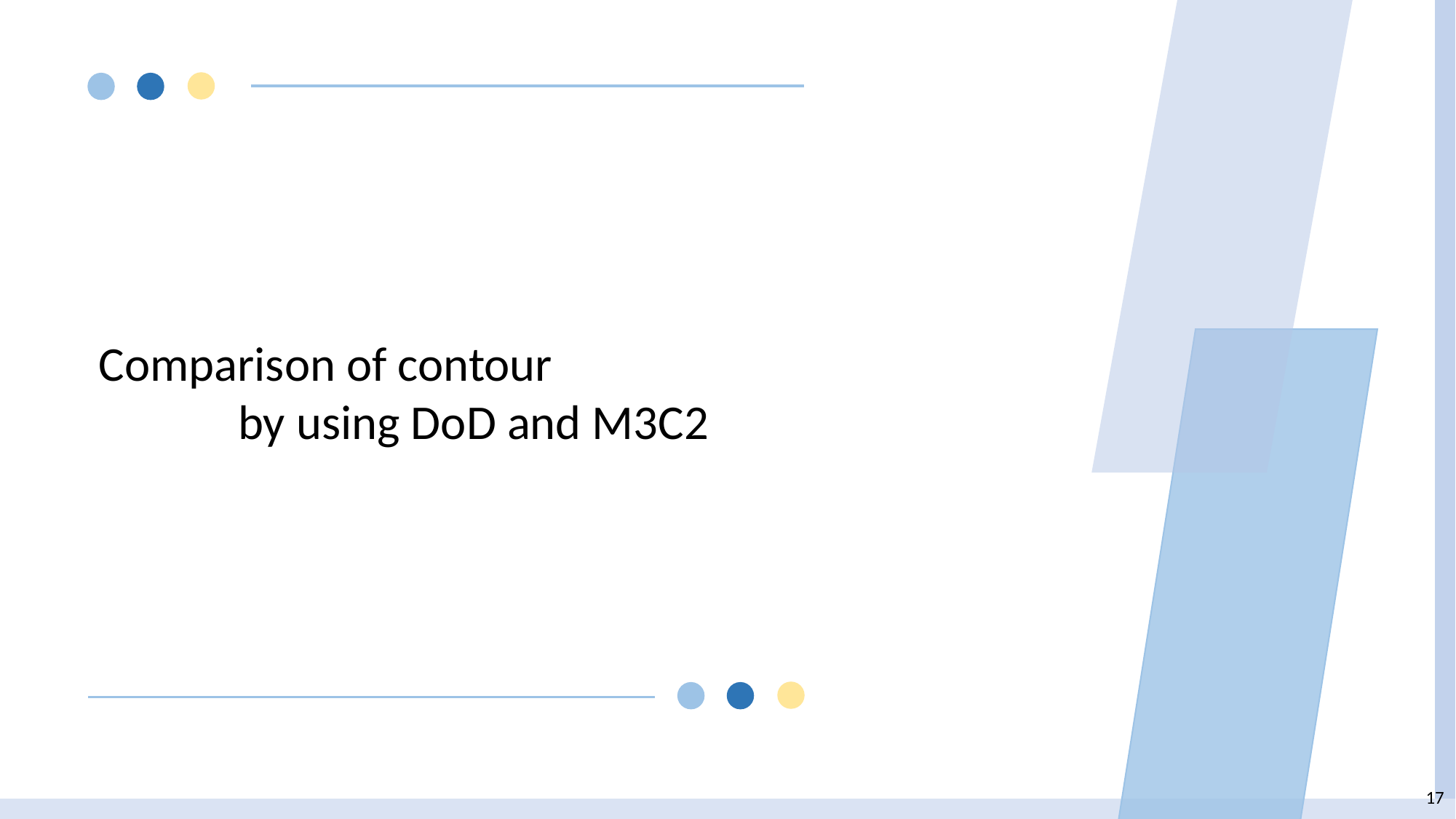

Comparison of contour
by using DoD and M3C2

17